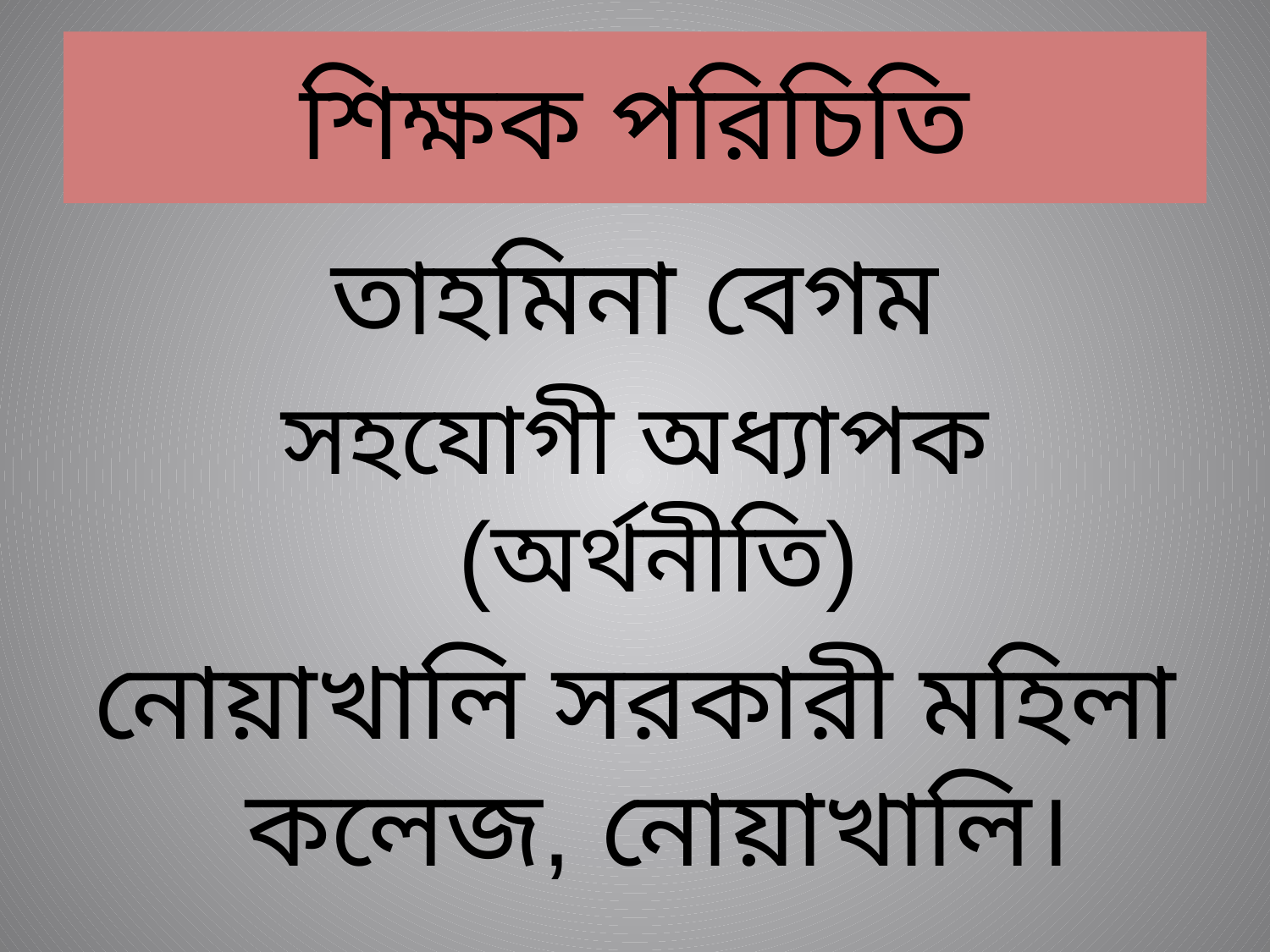

# শিক্ষক পরিচিতি
তাহমিনা বেগম
সহযোগী অধ্যাপক (অর্থনীতি)
নোয়াখালি সরকারী মহিলা কলেজ, নোয়াখালি।